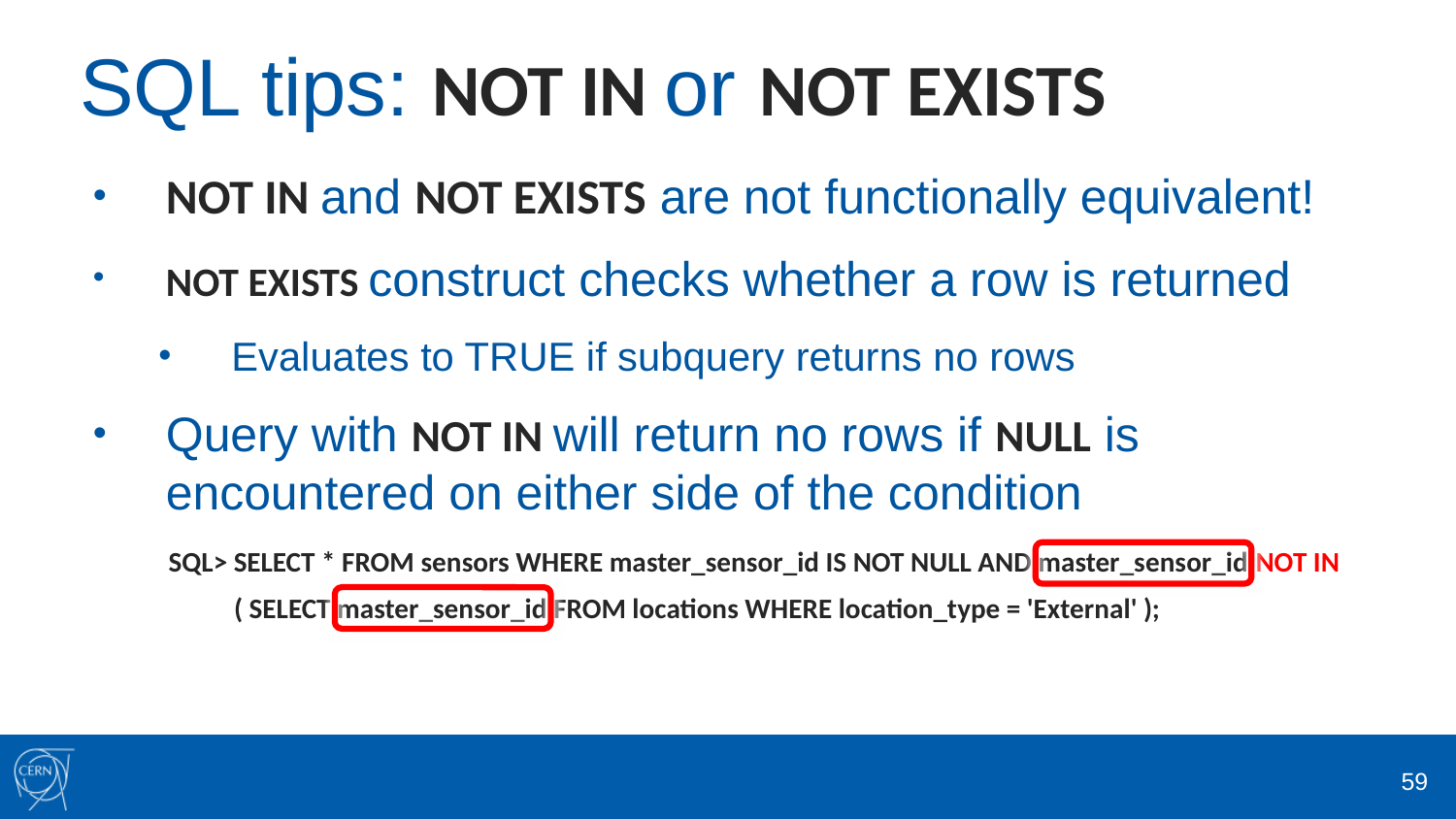

# SQL tips: NOT IN or NOT EXISTS
NOT IN and NOT EXISTS are not functionally equivalent!
NOT EXISTS construct checks whether a row is returned
Evaluates to TRUE if subquery returns no rows
Query with NOT IN will return no rows if NULL is encountered on either side of the condition
            SQL> SELECT * FROM sensors WHERE master_sensor_id IS NOT NULL AND master_sensor_id NOT IN
            ( SELECT master_sensor_id FROM locations WHERE location_type = 'External' );

59